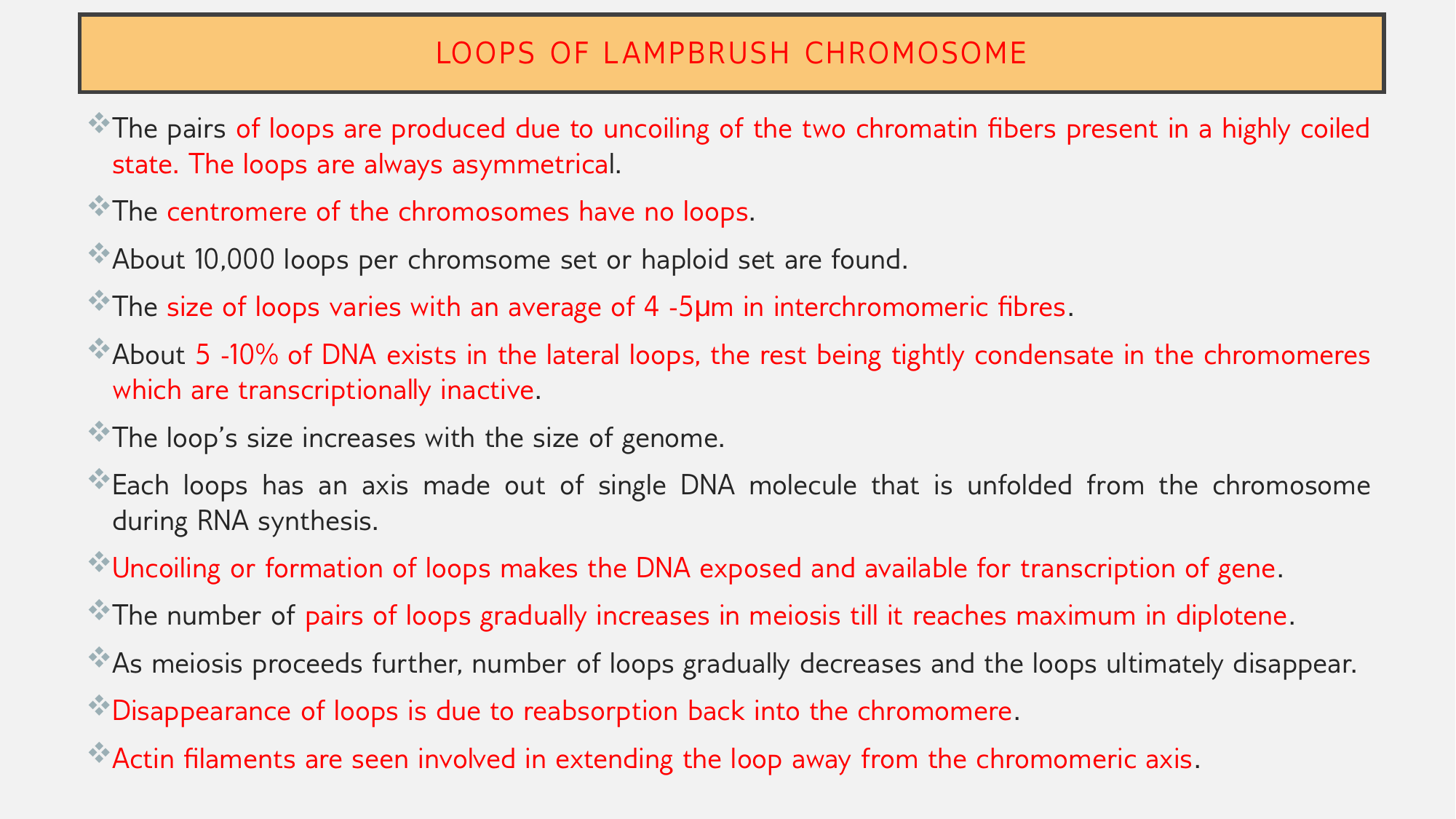

# Loops of Lampbrush chromosome
The pairs of loops are produced due to uncoiling of the two chromatin fibers present in a highly coiled state. The loops are always asymmetrical.
The centromere of the chromosomes have no loops.
About 10,000 loops per chromsome set or haploid set are found.
The size of loops varies with an average of 4 -5μm in interchromomeric fibres.
About 5 -10% of DNA exists in the lateral loops, the rest being tightly condensate in the chromomeres which are transcriptionally inactive.
The loop’s size increases with the size of genome.
Each loops has an axis made out of single DNA molecule that is unfolded from the chromosome during RNA synthesis.
Uncoiling or formation of loops makes the DNA exposed and available for transcription of gene.
The number of pairs of loops gradually increases in meiosis till it reaches maximum in diplotene.
As meiosis proceeds further, number of loops gradually decreases and the loops ultimately disappear.
Disappearance of loops is due to reabsorption back into the chromomere.
Actin filaments are seen involved in extending the loop away from the chromomeric axis.